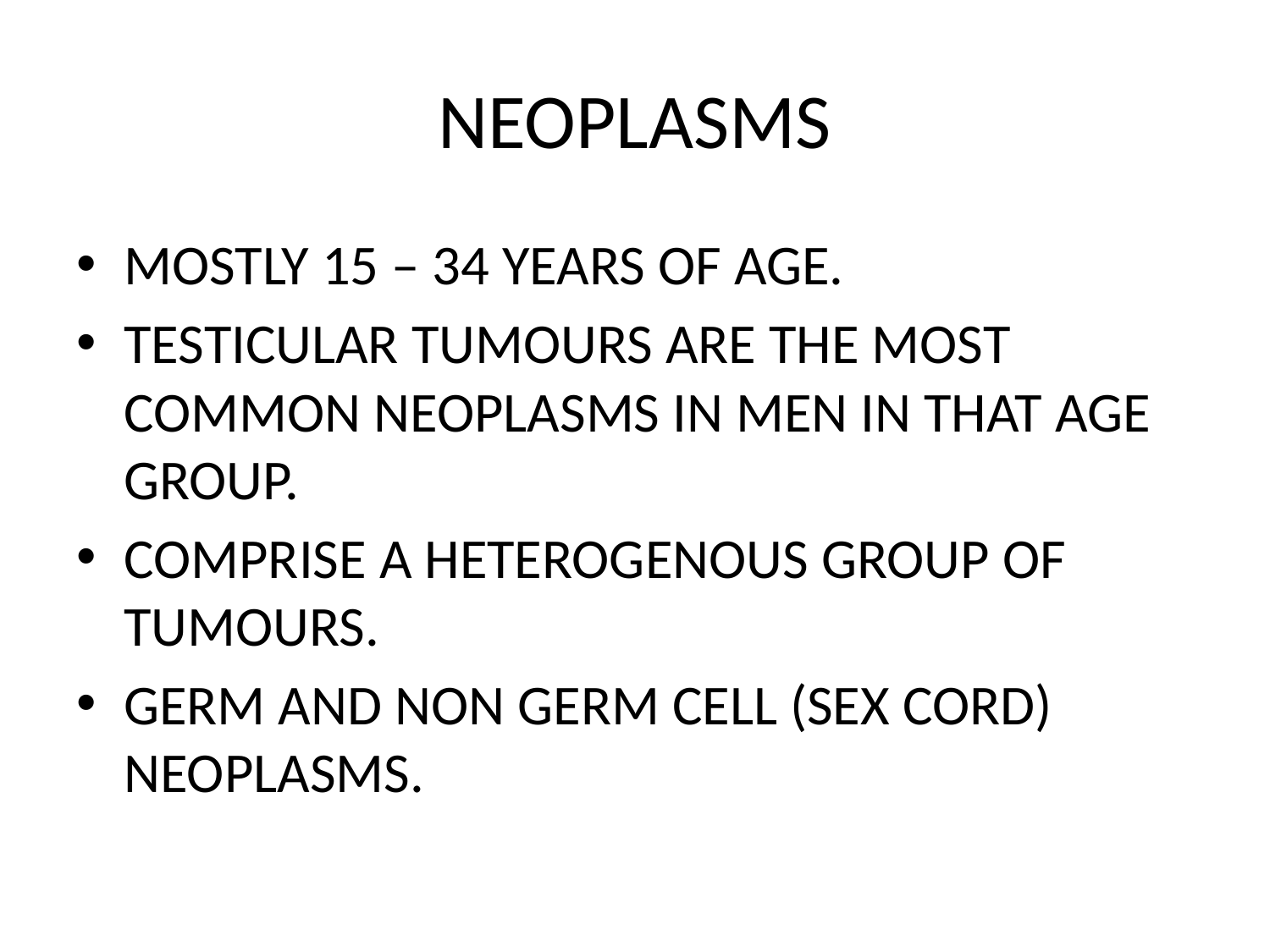

# NEOPLASMS
MOSTLY 15 – 34 YEARS OF AGE.
TESTICULAR TUMOURS ARE THE MOST COMMON NEOPLASMS IN MEN IN THAT AGE GROUP.
COMPRISE A HETEROGENOUS GROUP OF TUMOURS.
GERM AND NON GERM CELL (SEX CORD) NEOPLASMS.